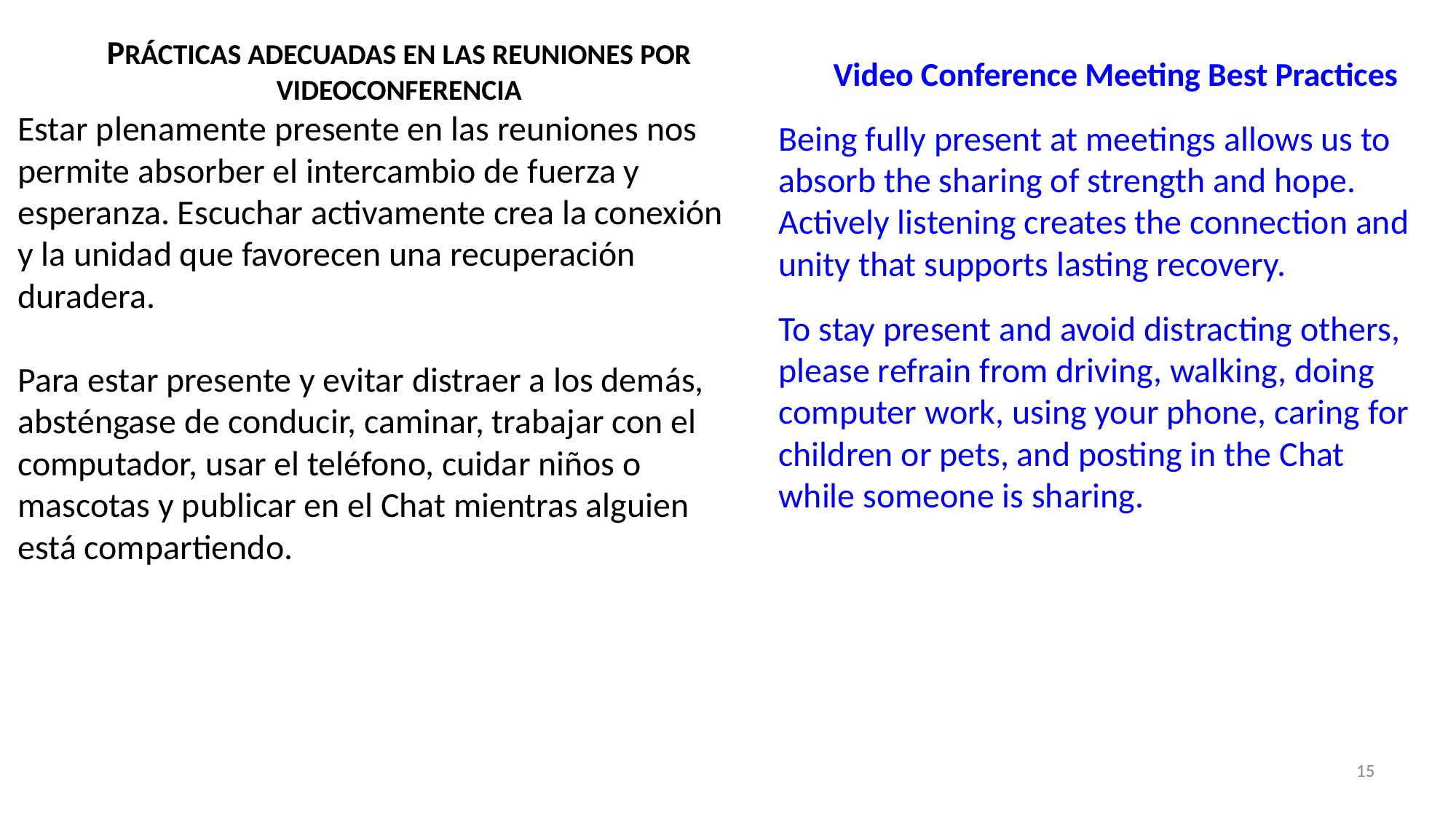

PRÁCTICAS ADECUADAS EN LAS REUNIONES POR VIDEOCONFERENCIA
Estar plenamente presente en las reuniones nos permite absorber el intercambio de fuerza y esperanza. Escuchar activamente crea la conexión
y la unidad que favorecen una recuperación duradera.

Para estar presente y evitar distraer a los demás, absténgase de conducir, caminar, trabajar con el computador, usar el teléfono, cuidar niños o mascotas y publicar en el Chat mientras alguien
está compartiendo.

Video Conference Meeting Best Practices
Being fully present at meetings allows us to absorb the sharing of strength and hope. Actively listening creates the connection and unity that supports lasting recovery.
To stay present and avoid distracting others, please refrain from driving, walking, doing computer work, using your phone, caring for children or pets, and posting in the Chat while someone is sharing.

15